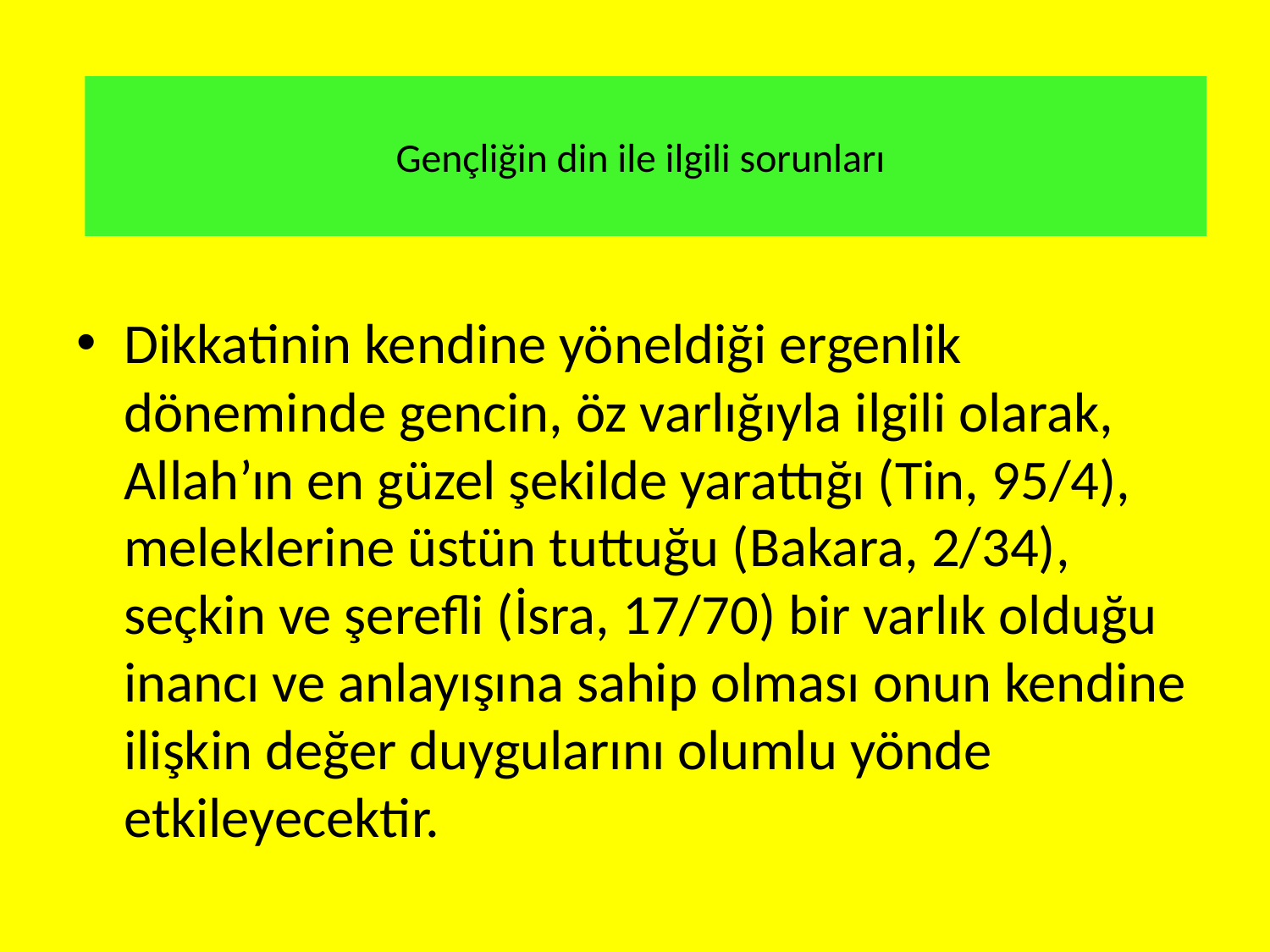

# Gençliğin din ile ilgili sorunları

Dikkatinin kendine yöneldiği ergenlik döneminde gencin, öz varlığıyla ilgili olarak, Allah’ın en güzel şekilde yarattığı (Tin, 95/4), meleklerine üstün tuttuğu (Bakara, 2/34), seçkin ve şerefli (İsra, 17/70) bir varlık olduğu inancı ve anlayışına sahip olması onun kendine ilişkin değer duygularını olumlu yönde etkileyecektir.